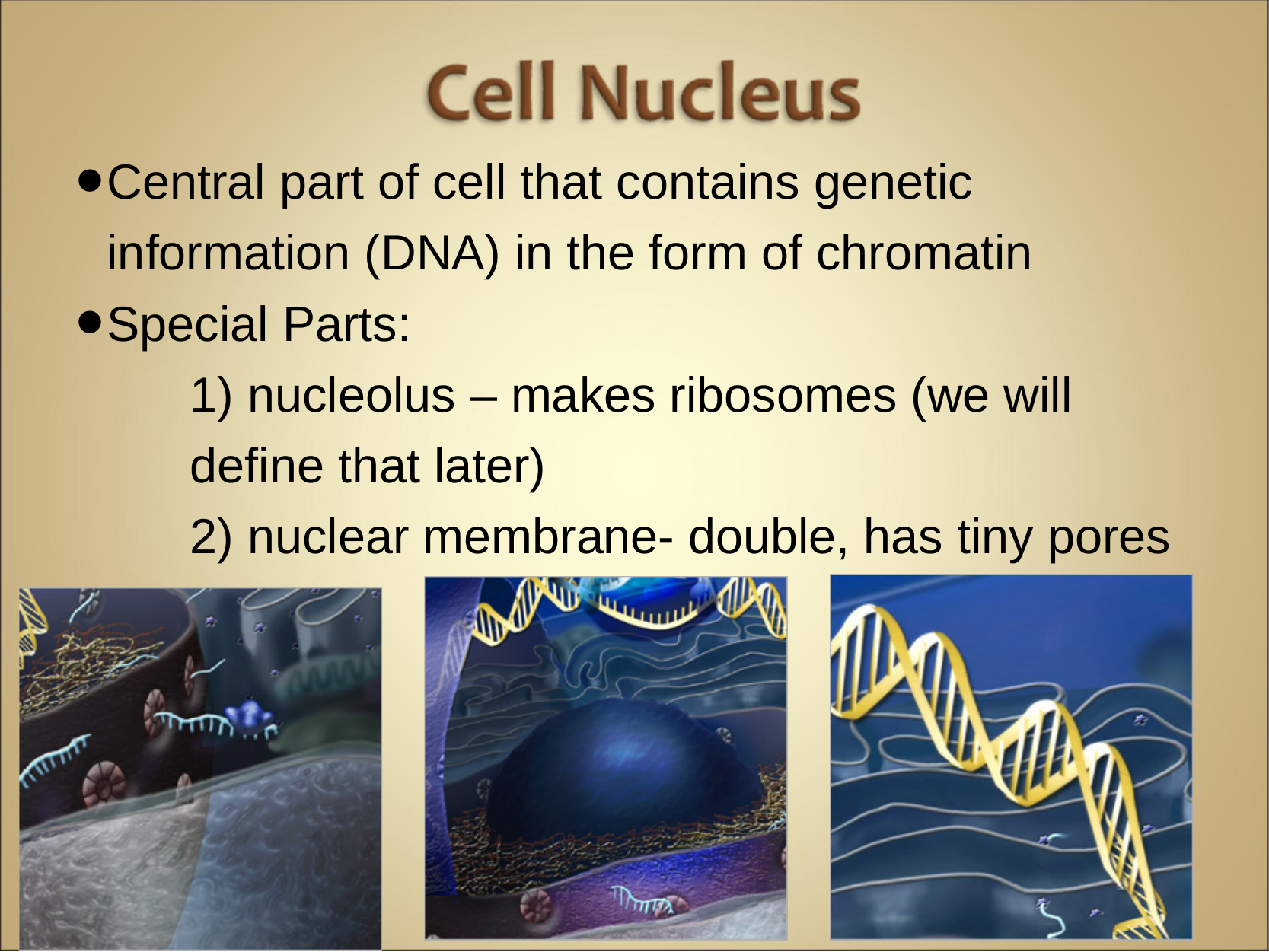

Central part of cell that contains genetic information (DNA) in the form of chromatin
Special Parts:
	1) nucleolus – makes ribosomes (we will 		define that later)
	2) nuclear membrane- double, has tiny pores
                                                              (holes)